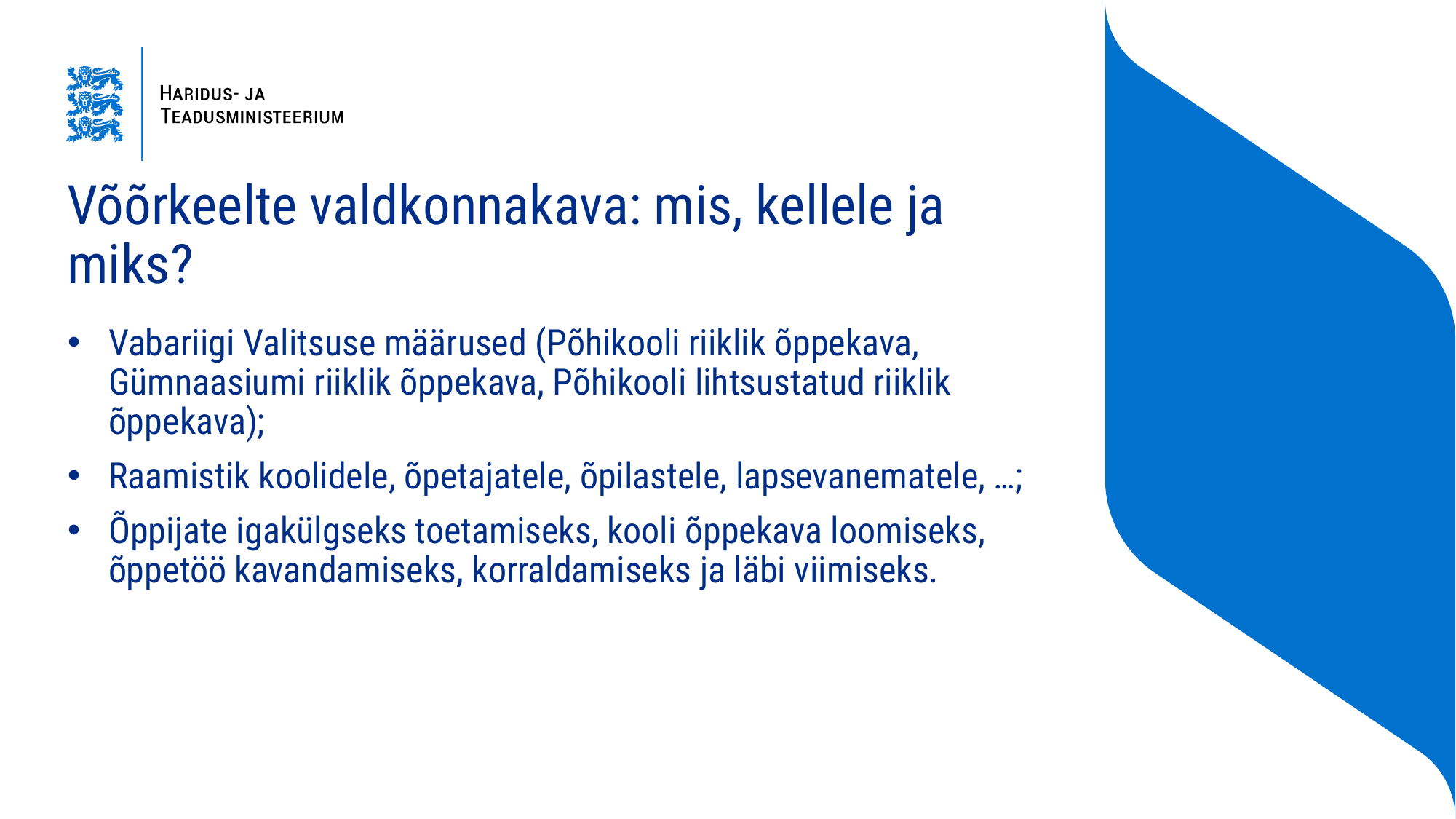

# Võõrkeelte valdkonnakava: mis, kellele ja miks?
Vabariigi Valitsuse määrused (Põhikooli riiklik õppekava, Gümnaasiumi riiklik õppekava, Põhikooli lihtsustatud riiklik õppekava);
Raamistik koolidele, õpetajatele, õpilastele, lapsevanematele, …;
Õppijate igakülgseks toetamiseks, kooli õppekava loomiseks, õppetöö kavandamiseks, korraldamiseks ja läbi viimiseks.